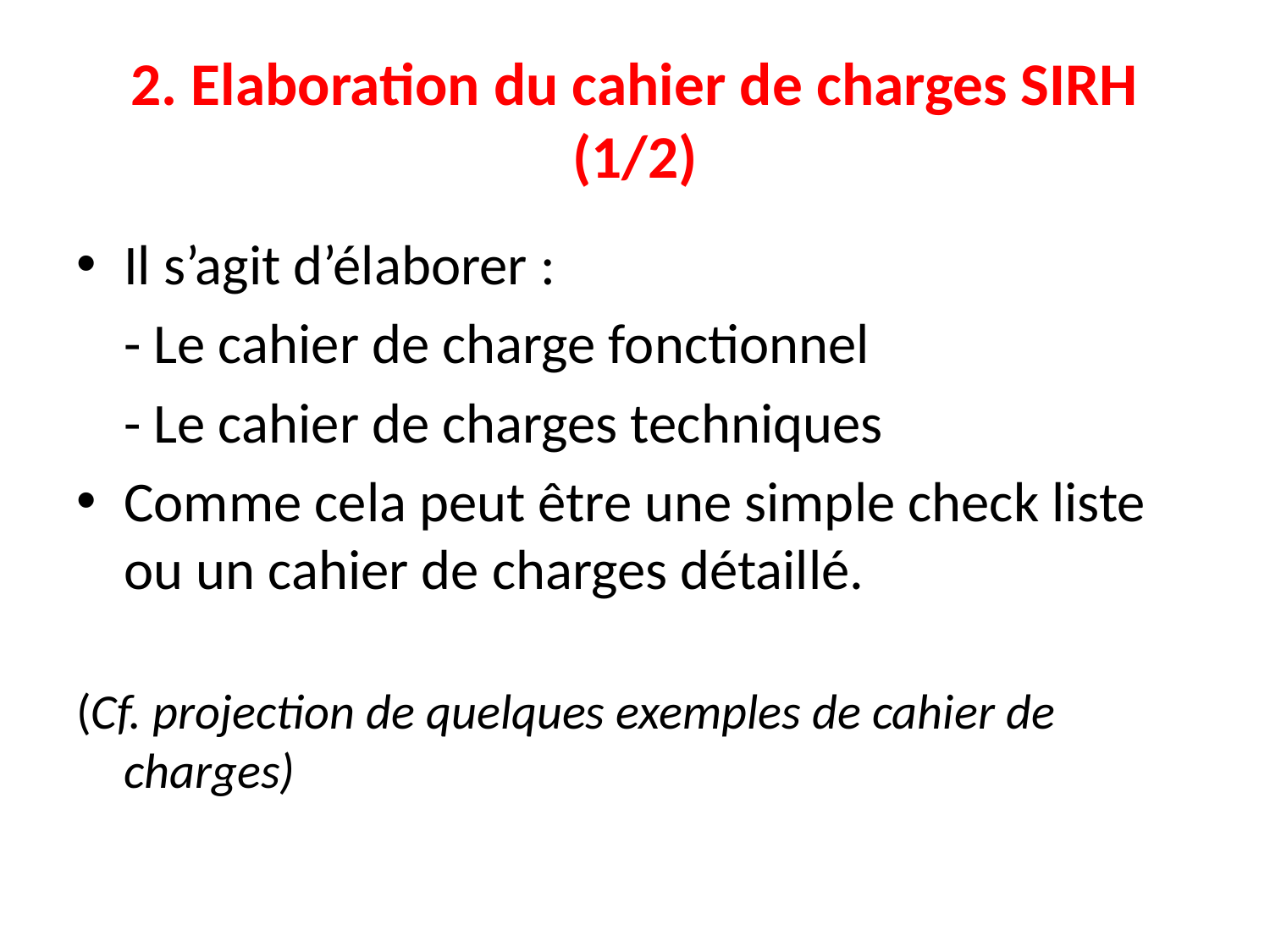

# 2. Elaboration du cahier de charges SIRH (1/2)
Il s’agit d’élaborer :
	- Le cahier de charge fonctionnel
	- Le cahier de charges techniques
Comme cela peut être une simple check liste ou un cahier de charges détaillé.

(Cf. projection de quelques exemples de cahier de charges)